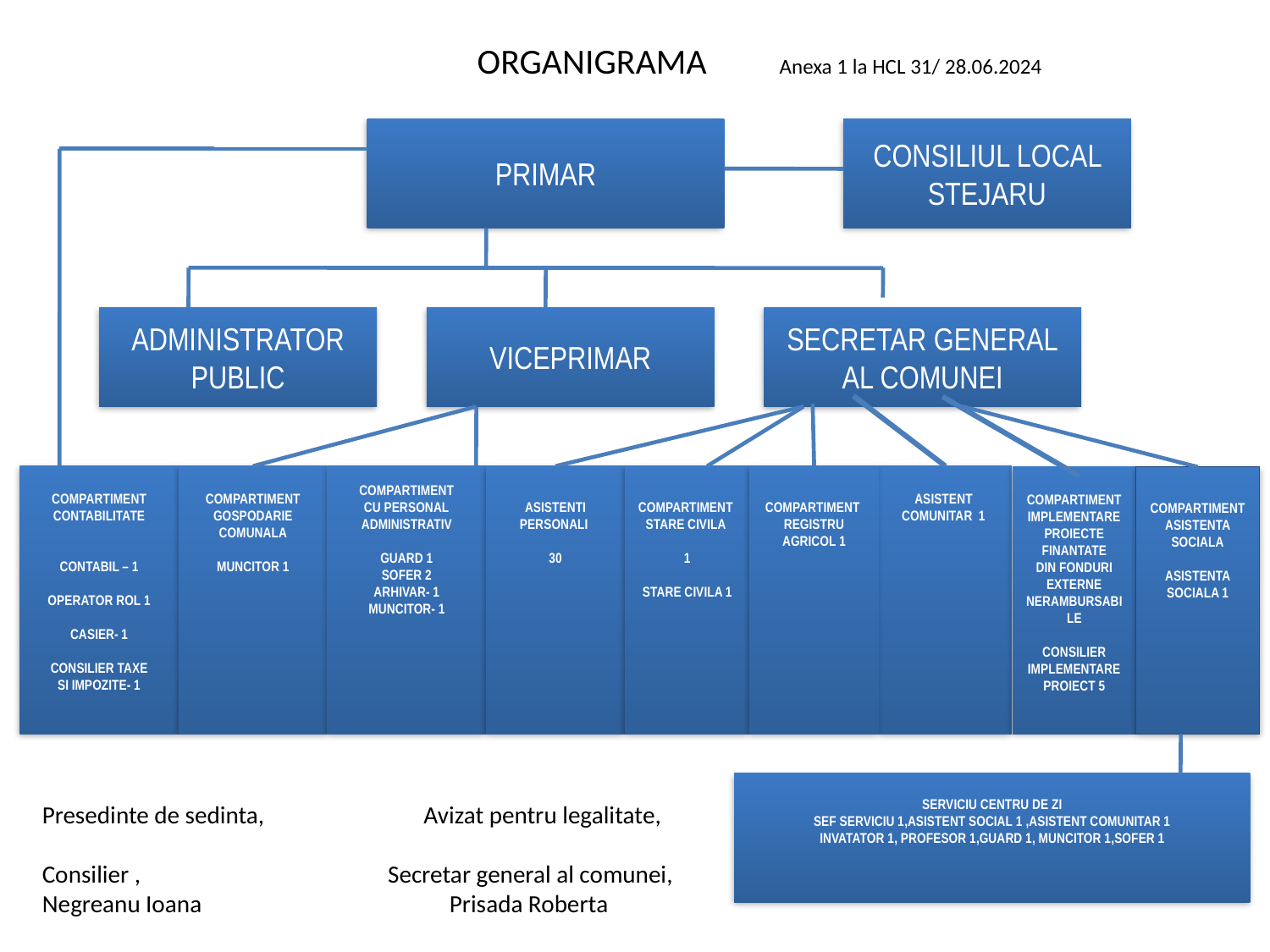

# ORGANIGRAMA         Anexa 1 la HCL 31/ 28.06.2024
PRIMAR
CONSILIUL LOCAL STEJARU
ADMINISTRATOR
PUBLIC
VICEPRIMAR
SECRETAR GENERAL
AL COMUNEI

ASISTENT
COMUNITAR  1

COMPARTIMENT
CONTABILITATE

CONTABIL – 1

OPERATOR ROL 1

CASIER- 1

CONSILIER TAXE
SI IMPOZITE- 1

COMPARTIMENT
GOSPODARIE
COMUNALA

MUNCITOR 1

COMPARTIMENT
CU PERSONAL
ADMINISTRATIV

GUARD 1
SOFER 2
ARHIVAR- 1
MUNCITOR- 1

ASISTENTI
PERSONALI

30

COMPARTIMENT
STARE CIVILA

1

STARE CIVILA 1

COMPARTIMENT
REGISTRU AGRICOL 1

COMPARTIMENT
IMPLEMENTARE
PROIECTE FINANTATE
DIN FONDURI EXTERNE
NERAMBURSABILE

CONSILIER IMPLEMENTARE PROIECT 5

COMPARTIMENT
ASISTENTA
SOCIALA

ASISTENTA
SOCIALA 1

SERVICIU CENTRU DE ZI
SEF SERVICIU 1,ASISTENT SOCIAL 1 ,ASISTENT COMUNITAR 1
INVATATOR 1, PROFESOR 1,GUARD 1, MUNCITOR 1,SOFER 1

Presedinte de sedinta,                             Avizat pentru legalitate,
Consilier ,                                             Secretar general al comunei,
Negreanu Ioana                                             Prisada Roberta